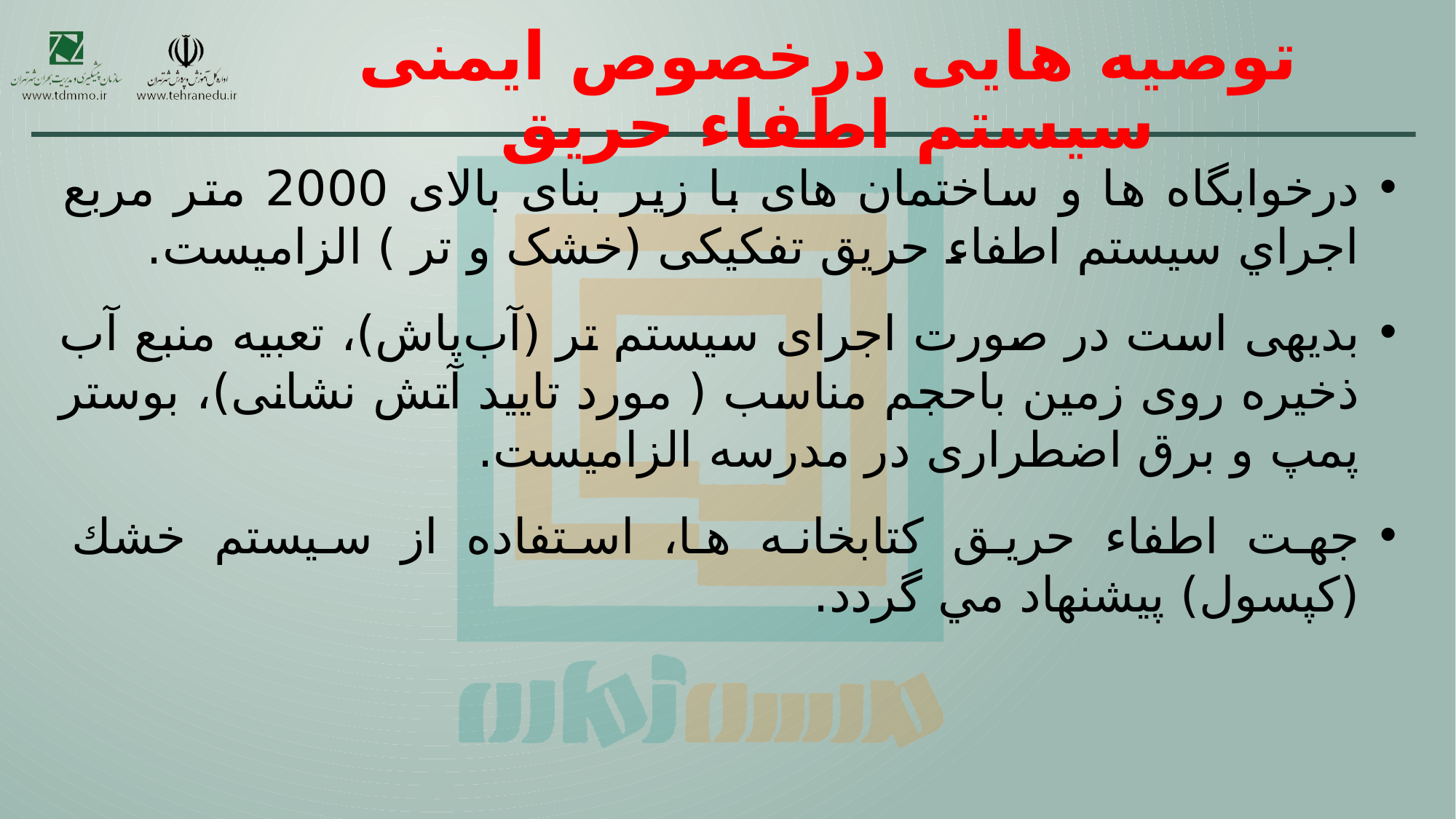

# توصیه هایی درخصوص ایمنی سیستم اطفاء حریق
درخوابگاه ها و ساختمان های با زیر بنای بالای 2000 متر مربع اجراي سيستم اطفاء حريق تفکیکی (خشک و تر ) الزاميست.
بدیهی است در صورت اجرای سیستم تر (آب‌پاش)، تعبیه منبع آب ذخیره روی زمین باحجم مناسب ( مورد تایید آتش نشانی)، بوستر پمپ و برق اضطراری در مدرسه الزامیست.
جهت اطفاء حریق كتابخانه ها، استفاده از سيستم خشك (كپسول) پيشنهاد مي گردد.